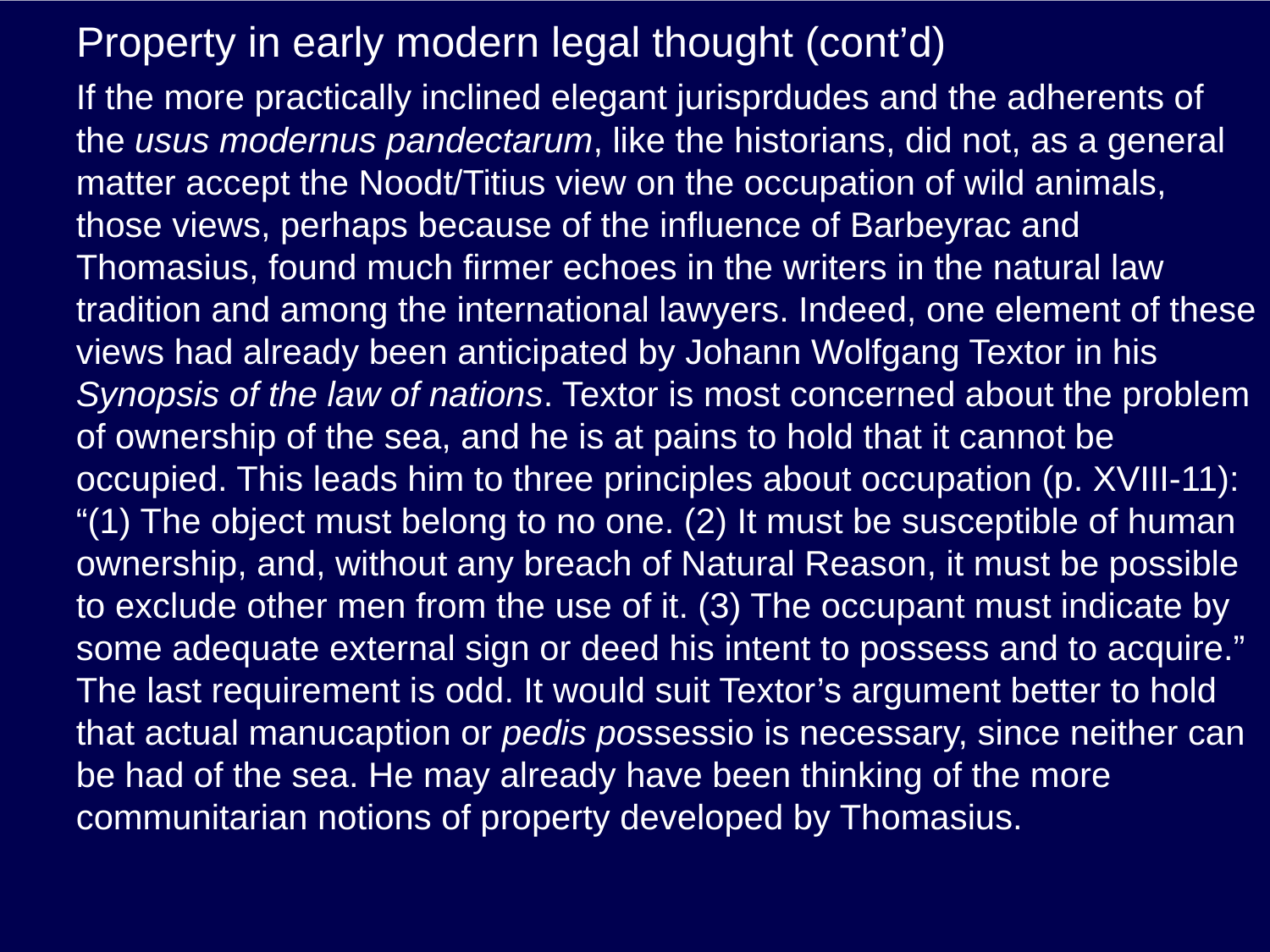

# Property in early modern legal thought (cont’d)

If the more practically inclined elegant jurisprdudes and the adherents of the usus modernus pandectarum, like the historians, did not, as a general matter accept the Noodt/Titius view on the occupation of wild animals, those views, perhaps because of the influence of Barbeyrac and Thomasius, found much firmer echoes in the writers in the natural law tradition and among the international lawyers. Indeed, one element of these views had already been anticipated by Johann Wolfgang Textor in his Synopsis of the law of nations. Textor is most concerned about the problem of ownership of the sea, and he is at pains to hold that it cannot be occupied. This leads him to three principles about occupation (p. XVIII-11): “(1) The object must belong to no one. (2) It must be susceptible of human ownership, and, without any breach of Natural Reason, it must be possible to exclude other men from the use of it. (3) The occupant must indicate by some adequate external sign or deed his intent to possess and to acquire.” The last requirement is odd. It would suit Textor’s argument better to hold that actual manucaption or pedis possessio is necessary, since neither can be had of the sea. He may already have been thinking of the more communitarian notions of property developed by Thomasius.